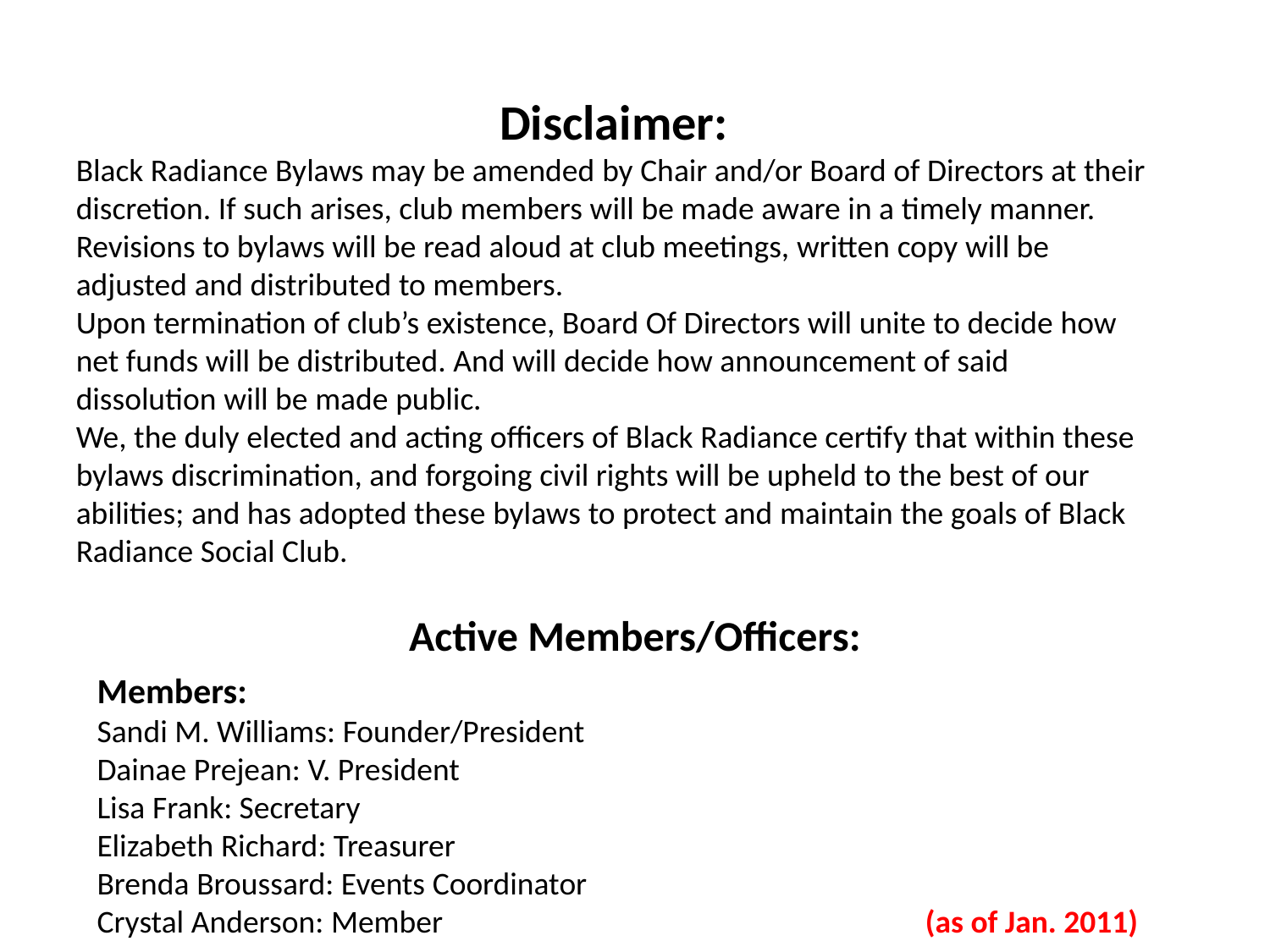

Disclaimer:
Black Radiance Bylaws may be amended by Chair and/or Board of Directors at their discretion. If such arises, club members will be made aware in a timely manner. Revisions to bylaws will be read aloud at club meetings, written copy will be adjusted and distributed to members.
Upon termination of club’s existence, Board Of Directors will unite to decide how net funds will be distributed. And will decide how announcement of said dissolution will be made public.
We, the duly elected and acting officers of Black Radiance certify that within these bylaws discrimination, and forgoing civil rights will be upheld to the best of our abilities; and has adopted these bylaws to protect and maintain the goals of Black Radiance Social Club.

Active Members/Officers:

Members:
Sandi M. Williams: Founder/President
Dainae Prejean: V. President
Lisa Frank: Secretary
Elizabeth Richard: Treasurer
Brenda Broussard: Events Coordinator
Crystal Anderson: Member                                                                   (as of Jan. 2011)